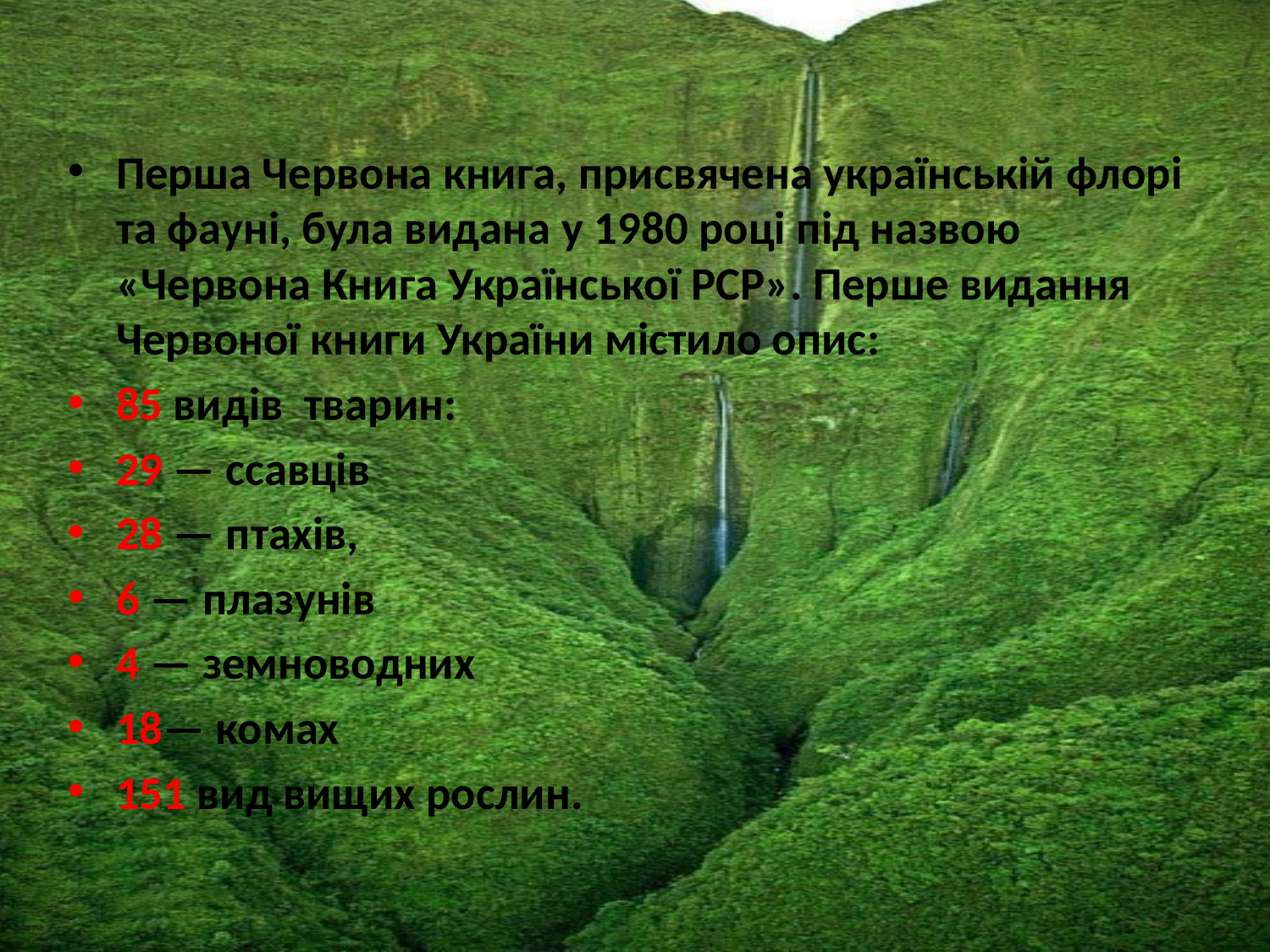

#
Перша Червона книга, присвячена українській флорі та фауні, була видана у 1980 році під назвою «Червона Книга Української РСР». Перше видання Червоної книги України містило опис:
85 видів  тварин:
29 — ссавців
28 — птахів,
6 — плазунів
4 — земноводних
18— комах
151 вид вищих рослин.